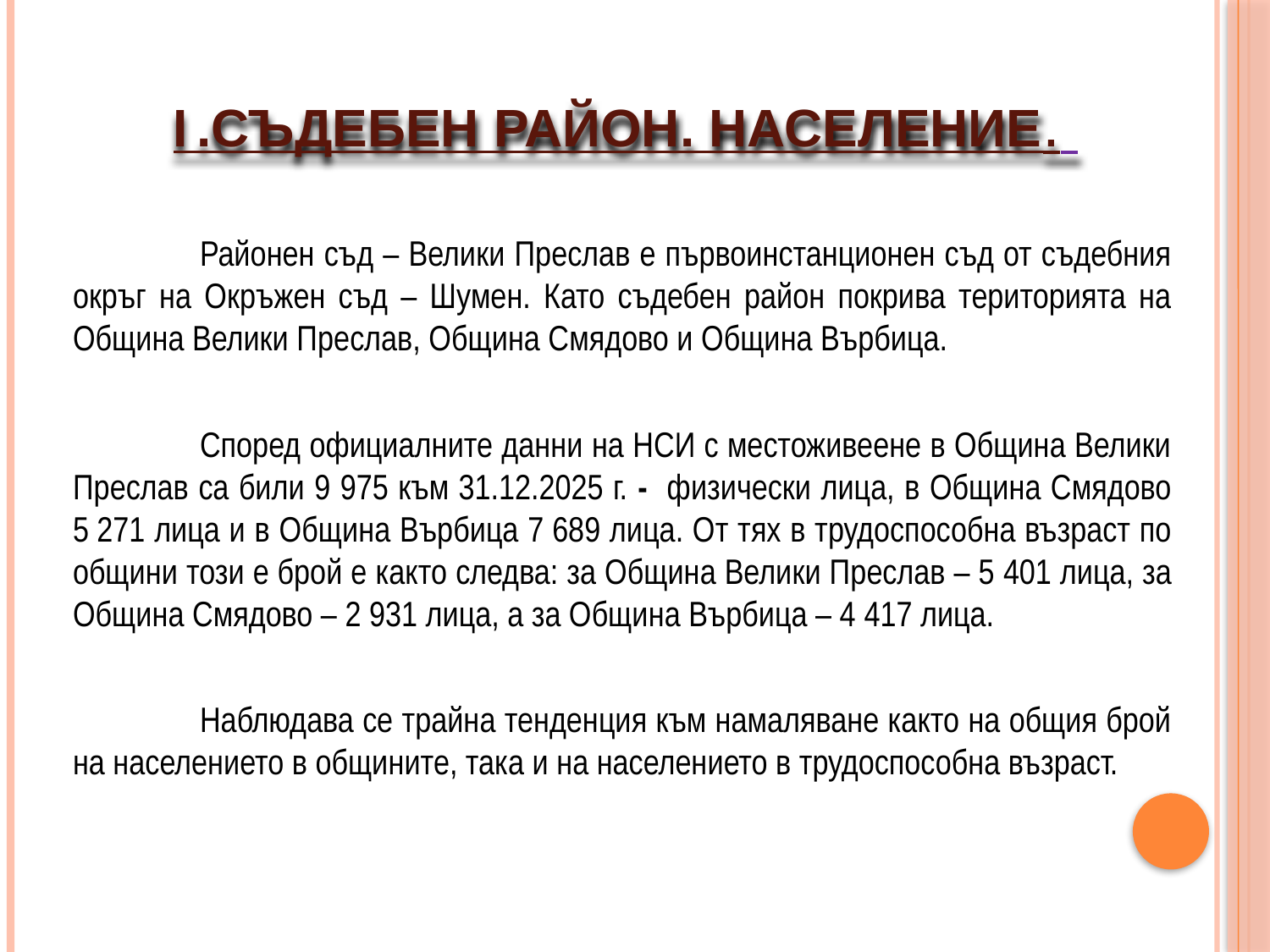

# I.СЪДЕБЕН РАЙОН. НАСЕЛЕНИЕ.

	Районен съд – Велики Преслав е първоинстанционен съд от съдебния окръг на Окръжен съд – Шумен. Като съдебен район покрива територията на Община Велики Преслав, Община Смядово и Община Върбица.

	Според официалните данни на НСИ с местоживеене в Община Велики Преслав са били 9 975 към 31.12.2025 г. -  физически лица, в Община Смядово 5 271 лица и в Община Върбица 7 689 лица. От тях в трудоспособна възраст по общини този е брой е както следва: за Община Велики Преслав – 5 401 лица, за Община Смядово – 2 931 лица, а за Община Върбица – 4 417 лица.

	Наблюдава се трайна тенденция към намаляване както на общия брой на населението в общините, така и на населението в трудоспособна възраст.